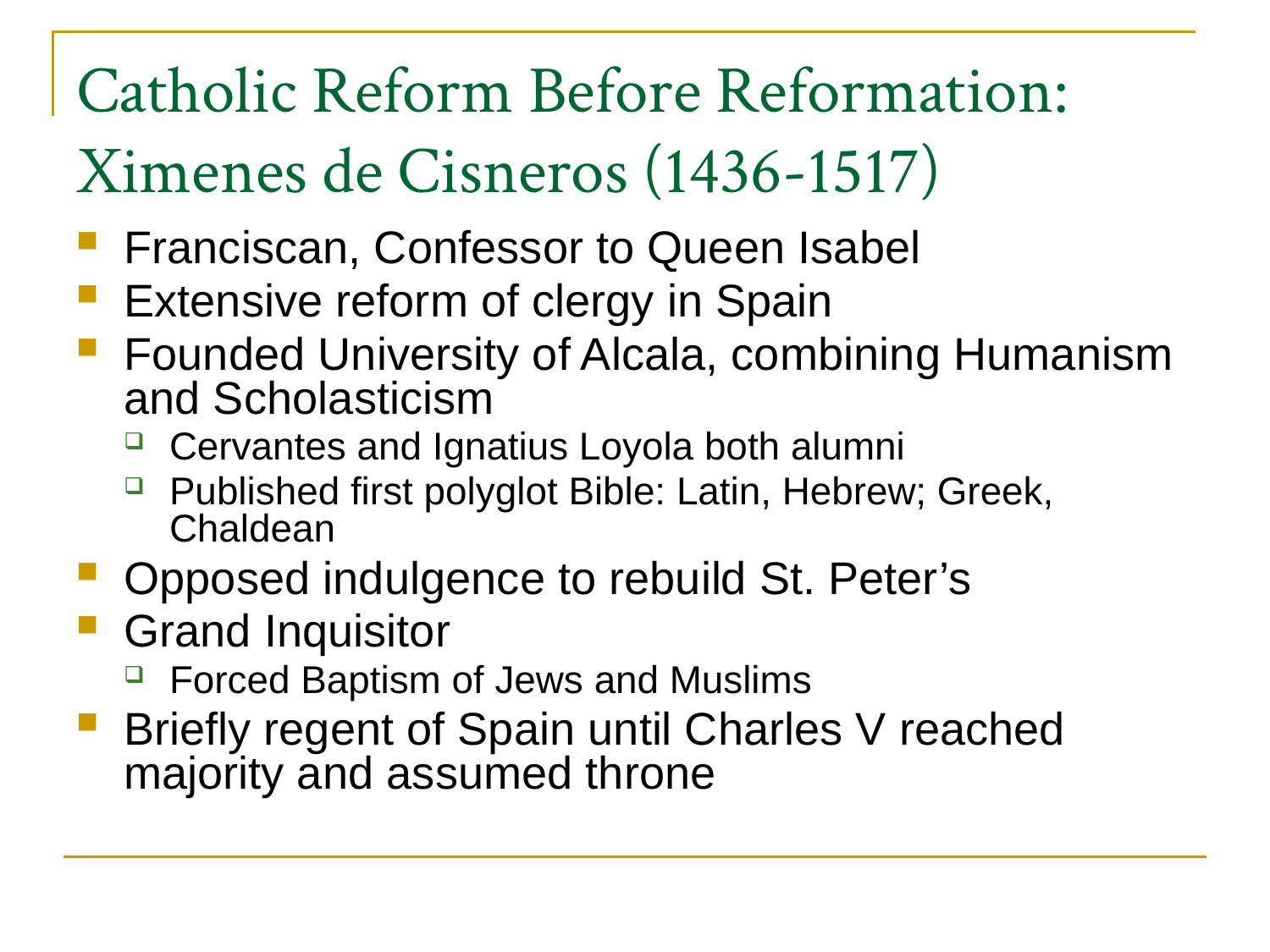

# Catholic Reform Before Reformation: Ximenes de Cisneros (1436-1517)
Franciscan, Confessor to Queen Isabel
Extensive reform of clergy in Spain
Founded University of Alcala, combining Humanism and Scholasticism
Cervantes and Ignatius Loyola both alumni
Published first polyglot Bible: Latin, Hebrew; Greek, Chaldean
Opposed indulgence to rebuild St. Peter’s
Grand Inquisitor
Forced Baptism of Jews and Muslims
Briefly regent of Spain until Charles V reached majority and assumed throne